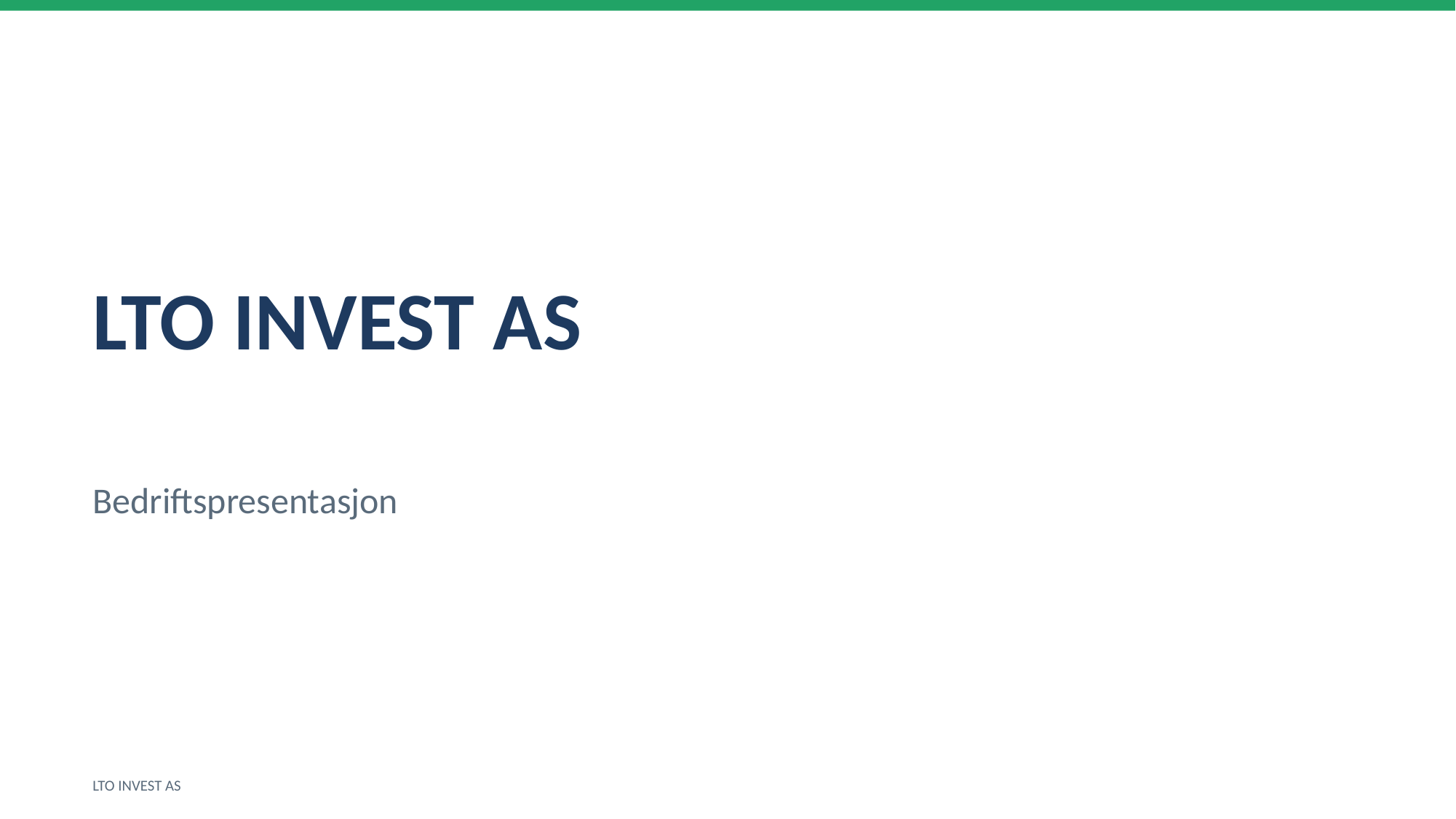

LTO INVEST AS
Bedriftspresentasjon
LTO INVEST AS